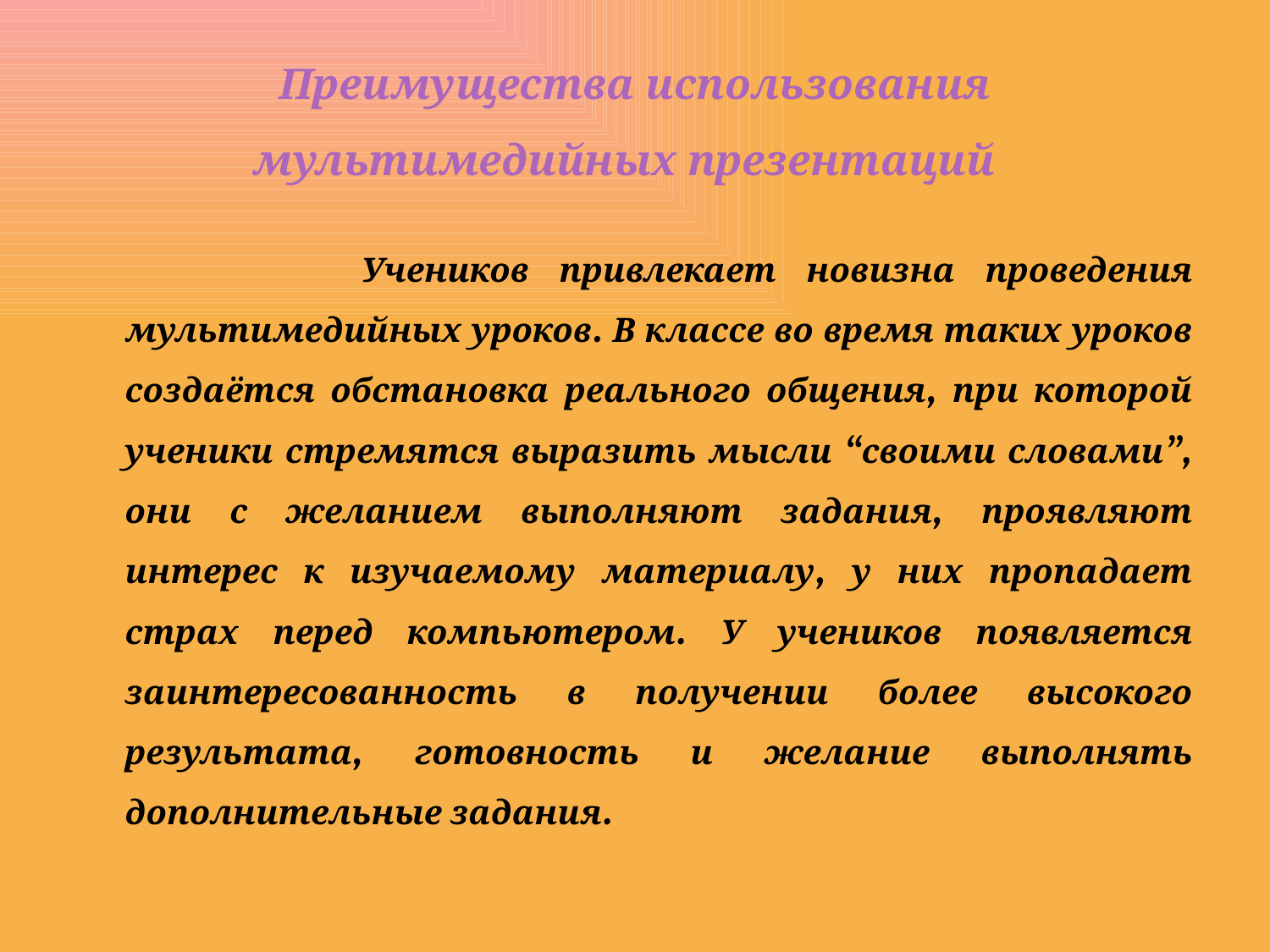

# Преимущества использования мультимедийных презентаций
          Учеников привлекает новизна проведения мультимедийных уроков. В классе во время таких уроков создаётся обстановка реального общения, при которой ученики стремятся выразить мысли “своими словами”, они с желанием выполняют задания, проявляют интерес к изучаемому материалу, у них пропадает страх перед компьютером. У учеников появляется заинтересованность в получении более высокого результата, готовность и желание выполнять дополнительные задания.